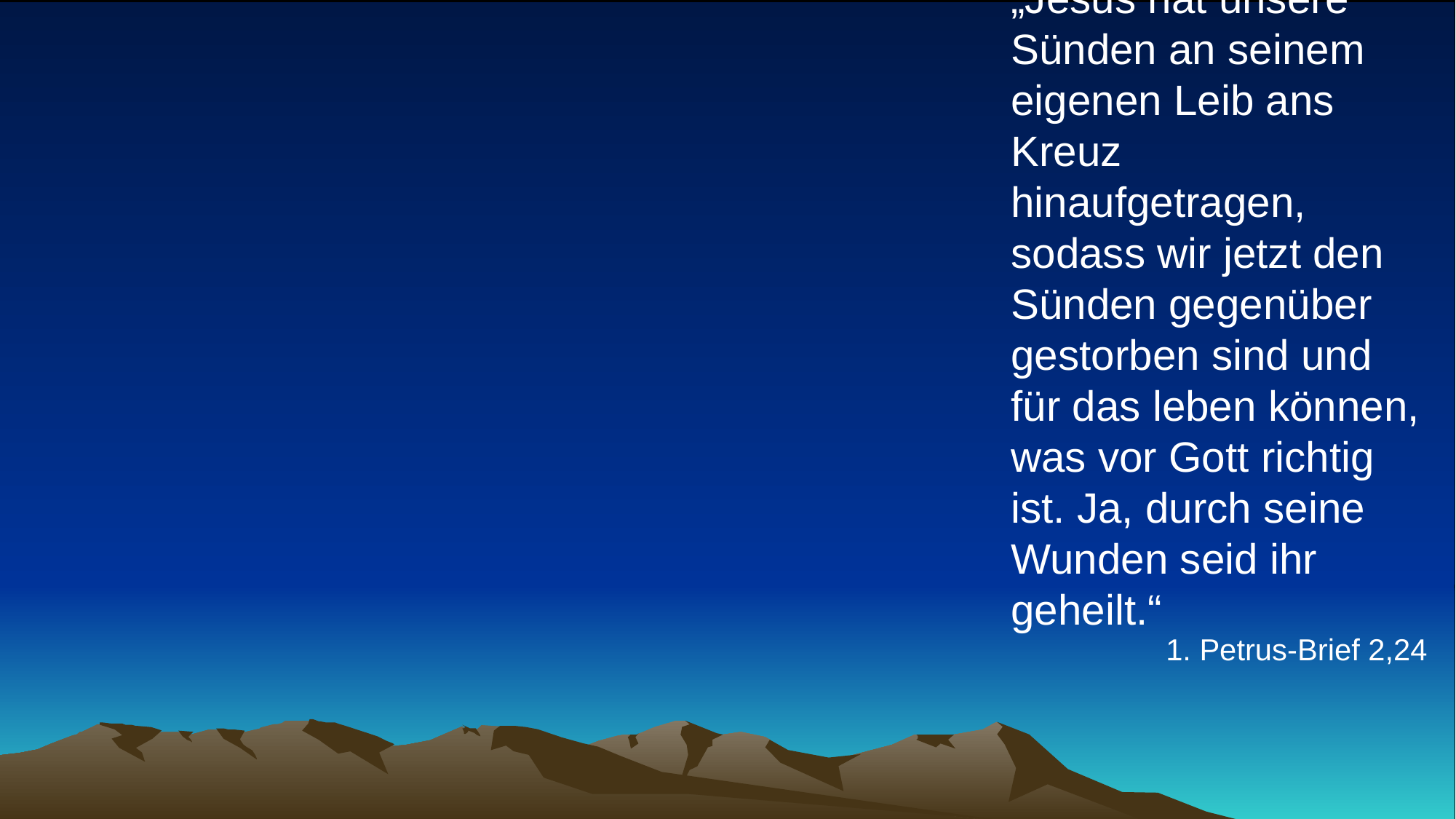

# „Jesus hat unsere Sünden an seinem eigenen Leib ans Kreuz hinaufgetragen, sodass wir jetzt den Sünden gegenüber gestorben sind und für das leben können, was vor Gott richtig ist. Ja, durch seine Wunden seid ihr geheilt.“
1. Petrus-Brief 2,24